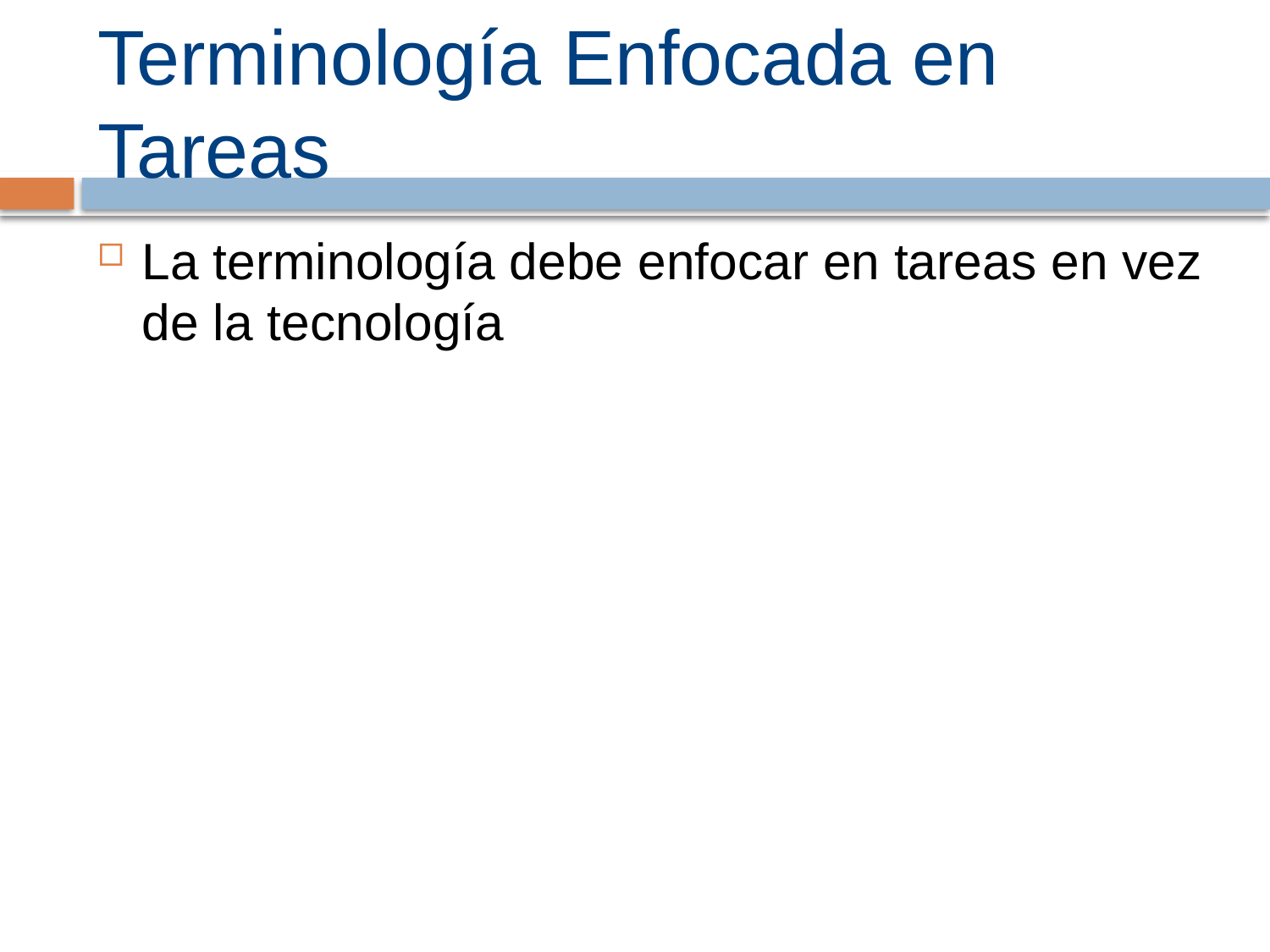

# Terminología Enfocada en Tareas
La terminología debe enfocar en tareas en vez de la tecnología